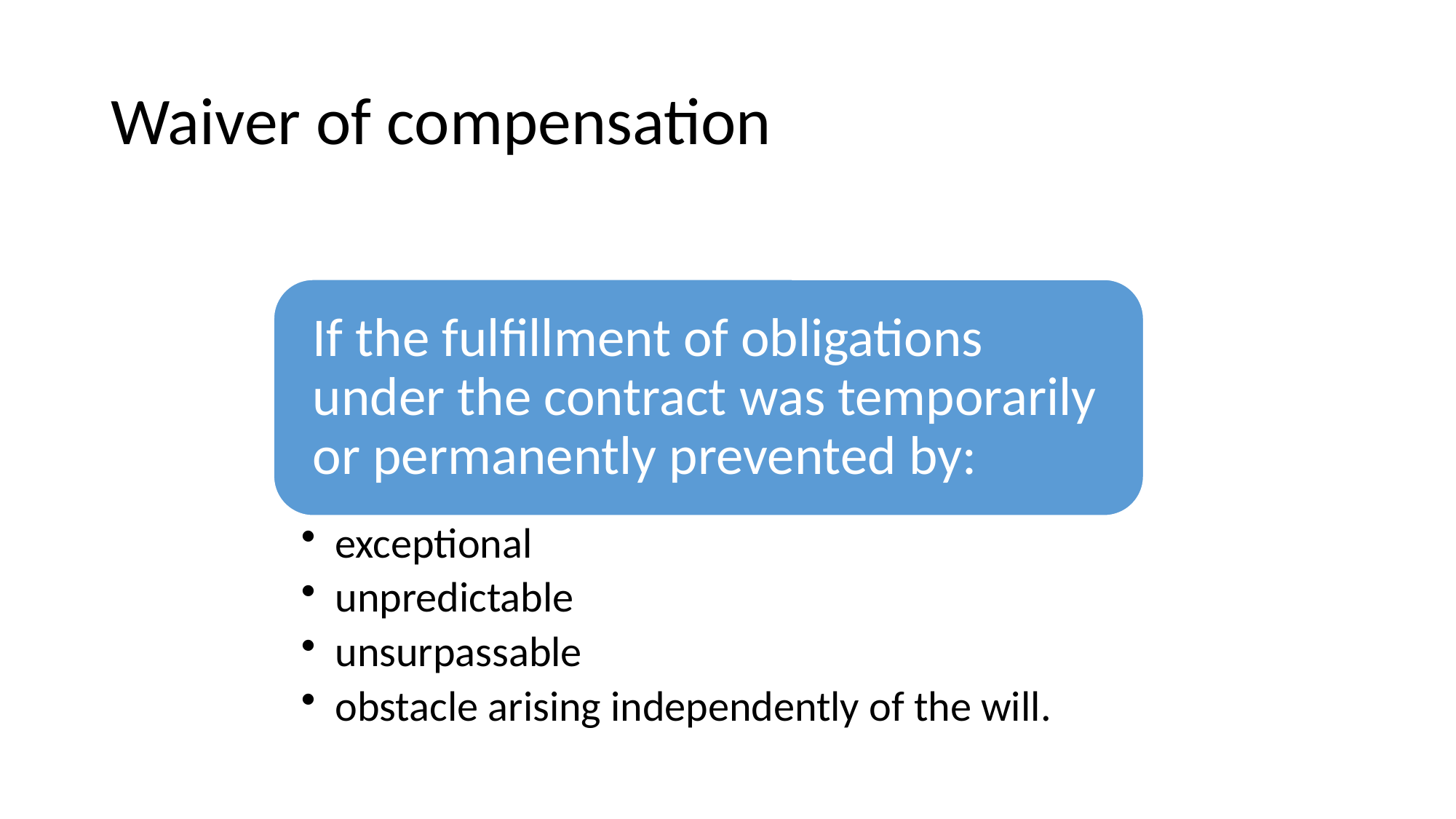

# Waiver of compensation
If the fulfillment of obligations under the contract was temporarily or permanently prevented by:
exceptional
unpredictable
unsurpassable
obstacle arising independently of the will.